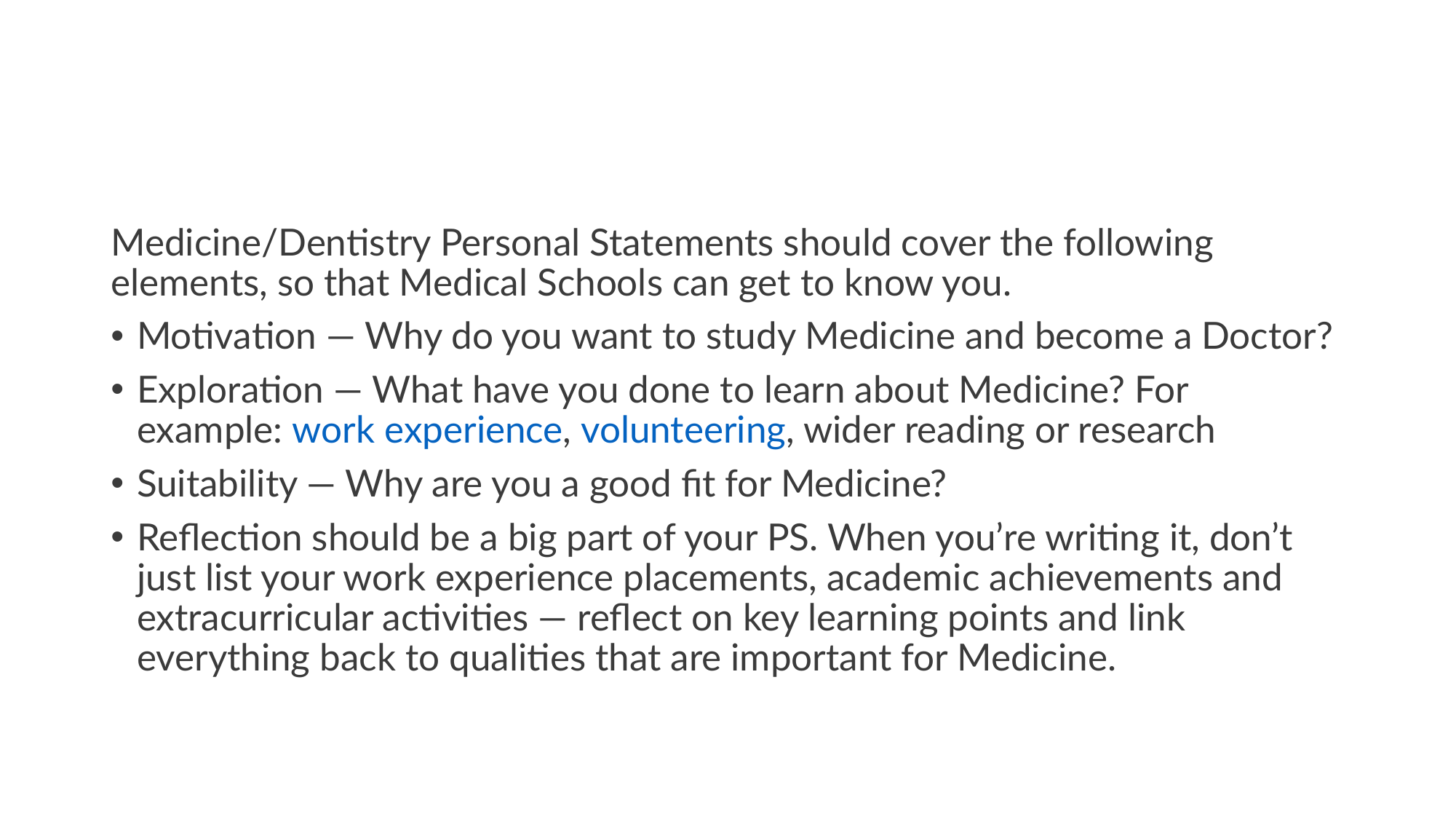

#
Medicine/Dentistry Personal Statements should cover the following elements, so that Medical Schools can get to know you.
Motivation — Why do you want to study Medicine and become a Doctor?
Exploration — What have you done to learn about Medicine? For example: work experience, volunteering, wider reading or research
Suitability — Why are you a good fit for Medicine?
Reflection should be a big part of your PS. When you’re writing it, don’t just list your work experience placements, academic achievements and extracurricular activities — reflect on key learning points and link everything back to qualities that are important for Medicine.